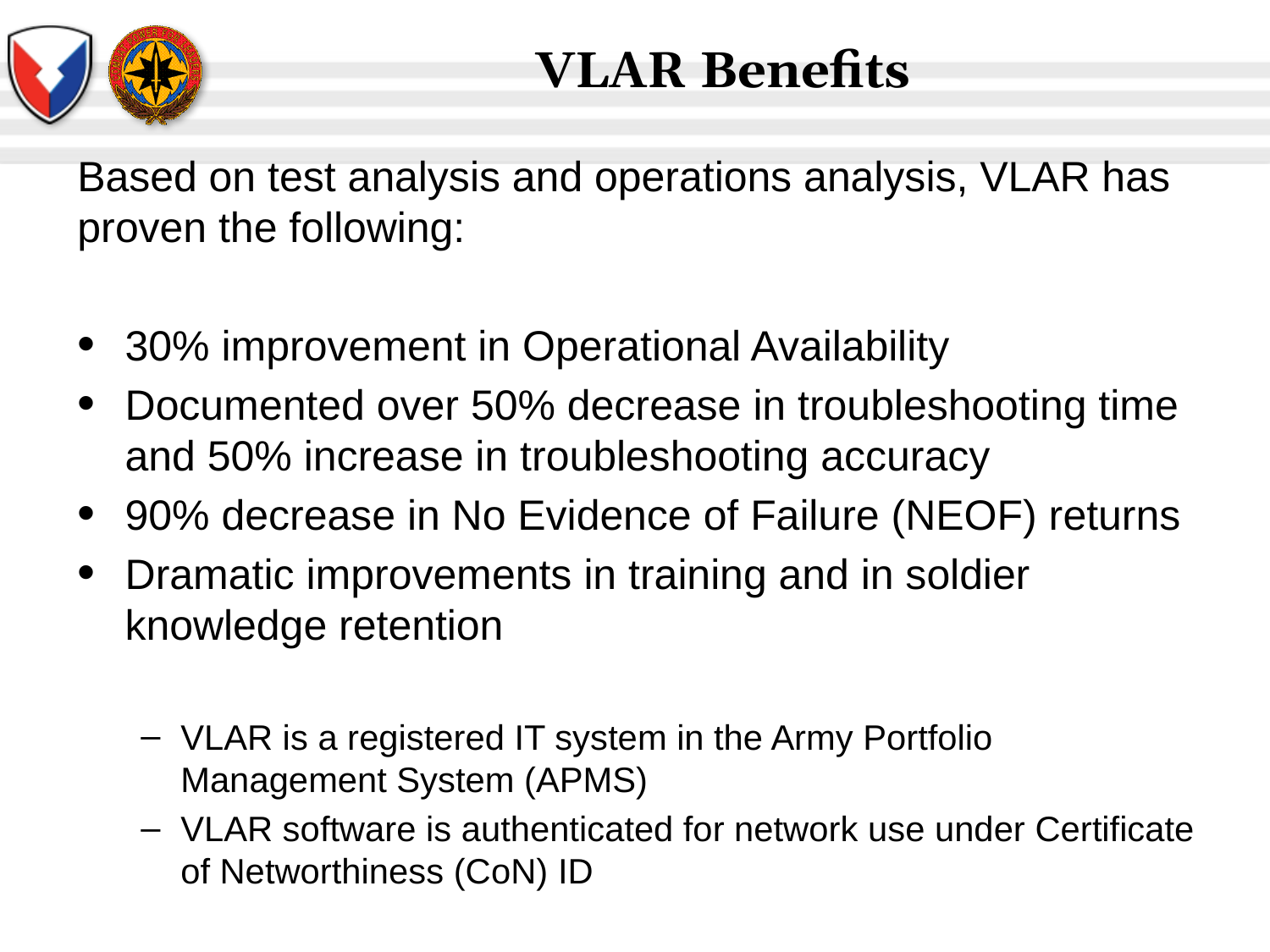

# VLAR Benefits
Based on test analysis and operations analysis, VLAR has proven the following:

30% improvement in Operational Availability
Documented over 50% decrease in troubleshooting time and 50% increase in troubleshooting accuracy
90% decrease in No Evidence of Failure (NEOF) returns
Dramatic improvements in training and in soldier knowledge retention

VLAR is a registered IT system in the Army Portfolio Management System (APMS)
VLAR software is authenticated for network use under Certificate of Networthiness (CoN) ID